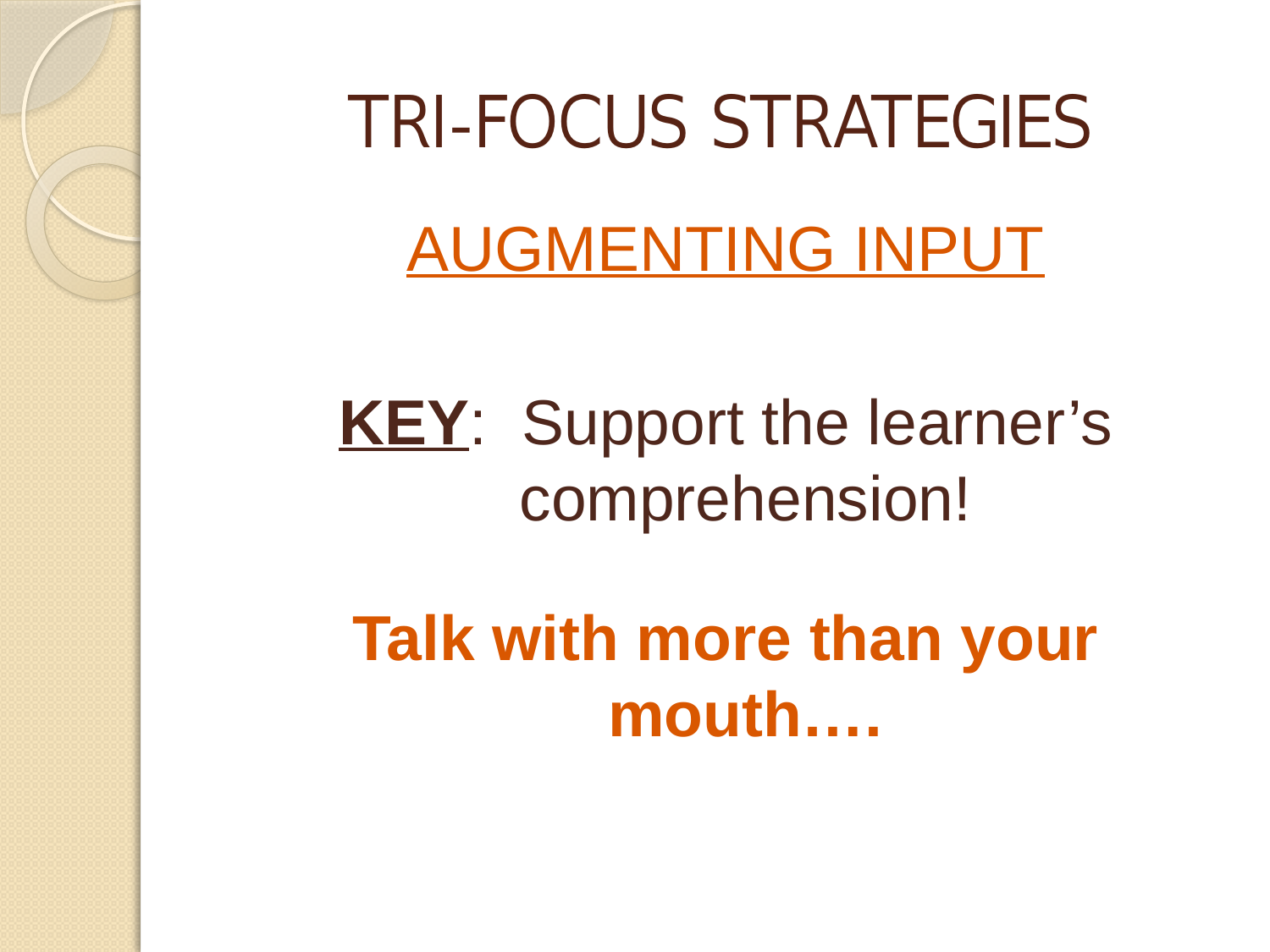

# TRI-FOCUS STRATEGIES
AUGMENTING INPUT

KEY:  Support the learner’s comprehension!

Talk with more than your mouth….